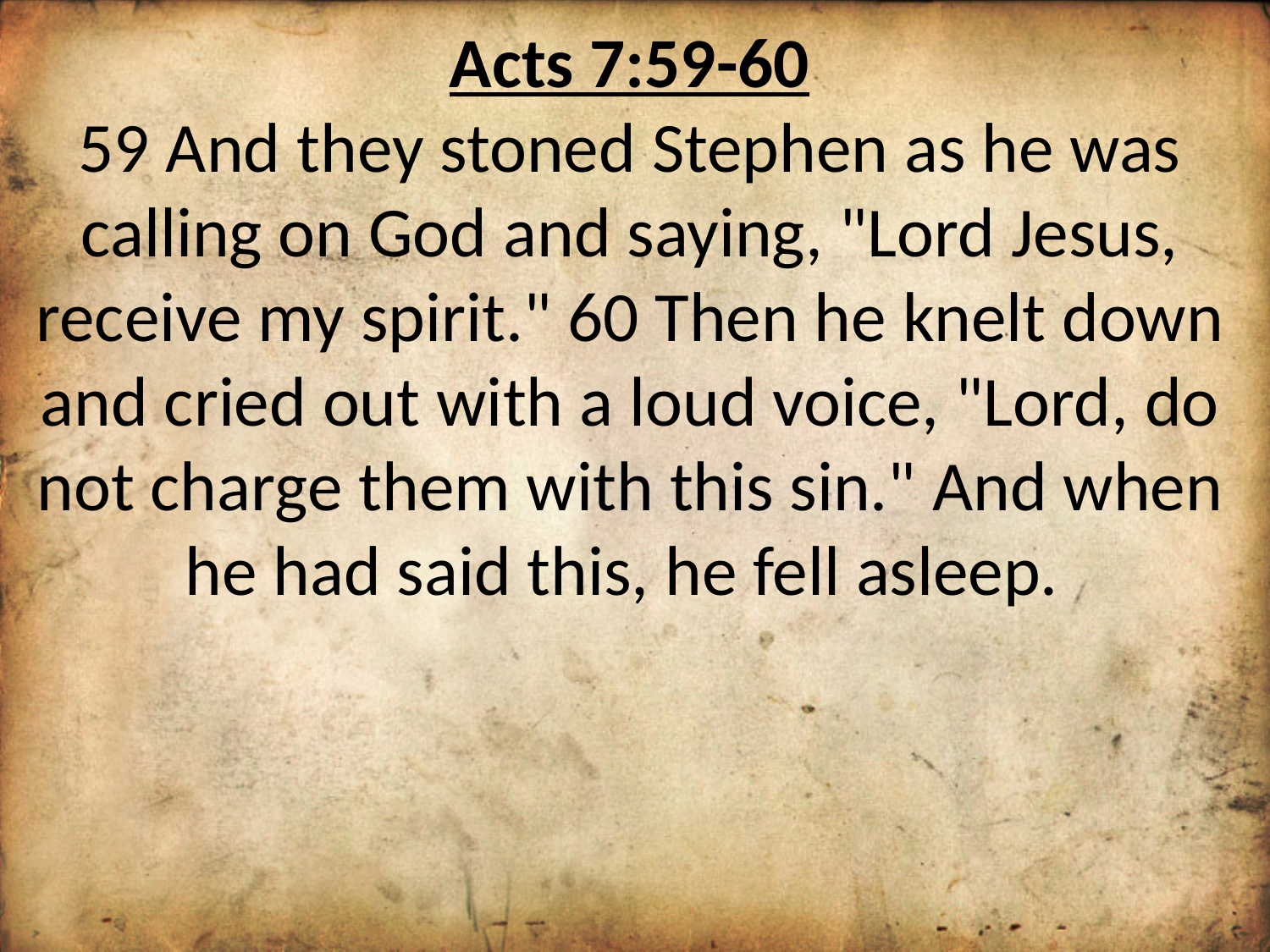

Acts 7:59-60
59 And they stoned Stephen as he was calling on God and saying, "Lord Jesus, receive my spirit." 60 Then he knelt down and cried out with a loud voice, "Lord, do not charge them with this sin." And when he had said this, he fell asleep.